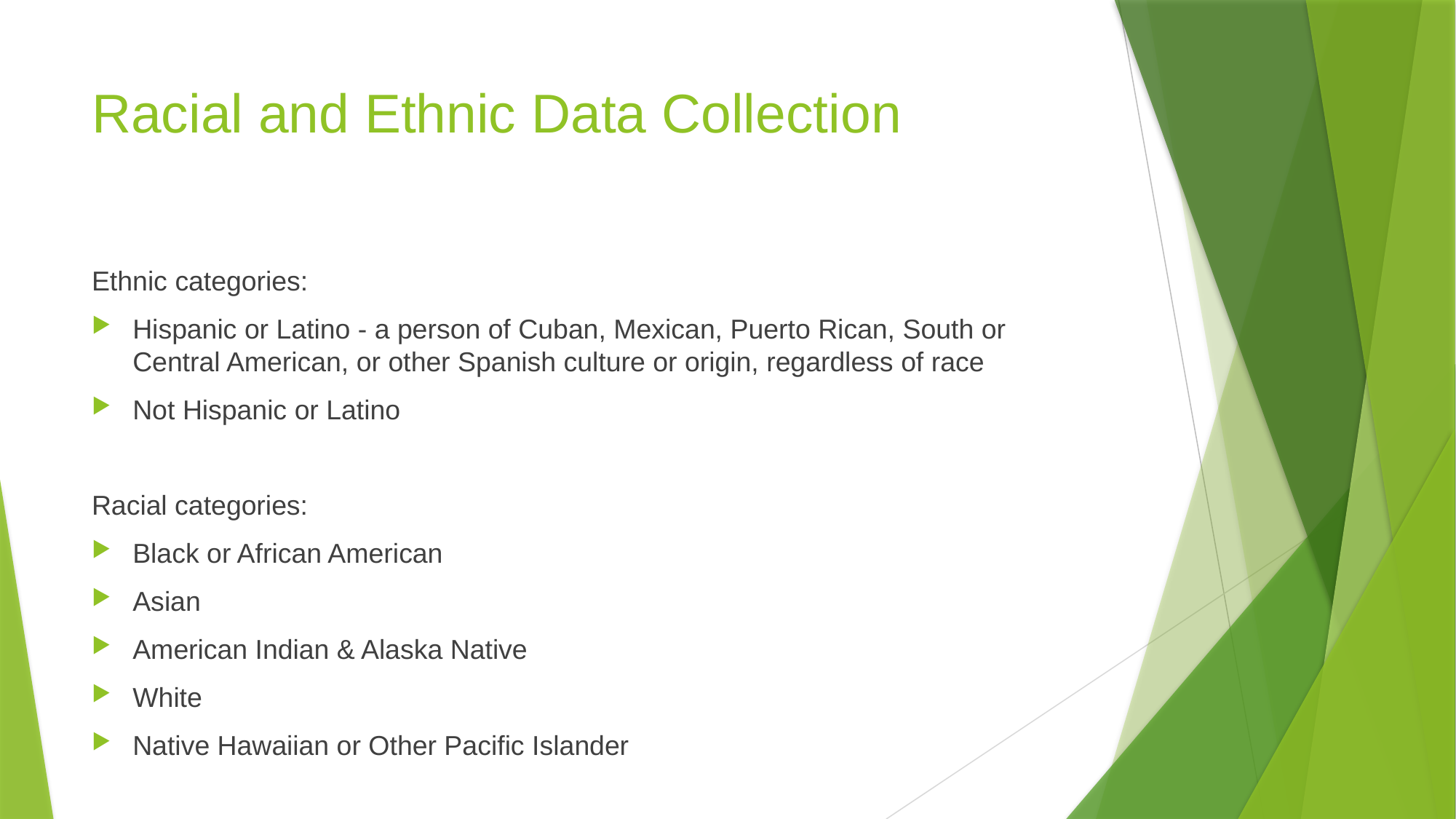

# Racial and Ethnic Data Collection
Ethnic categories:
Hispanic or Latino - a person of Cuban, Mexican, Puerto Rican, South or Central American, or other Spanish culture or origin, regardless of race
Not Hispanic or Latino

Racial categories:
Black or African American
Asian
American Indian & Alaska Native
White
Native Hawaiian or Other Pacific Islander